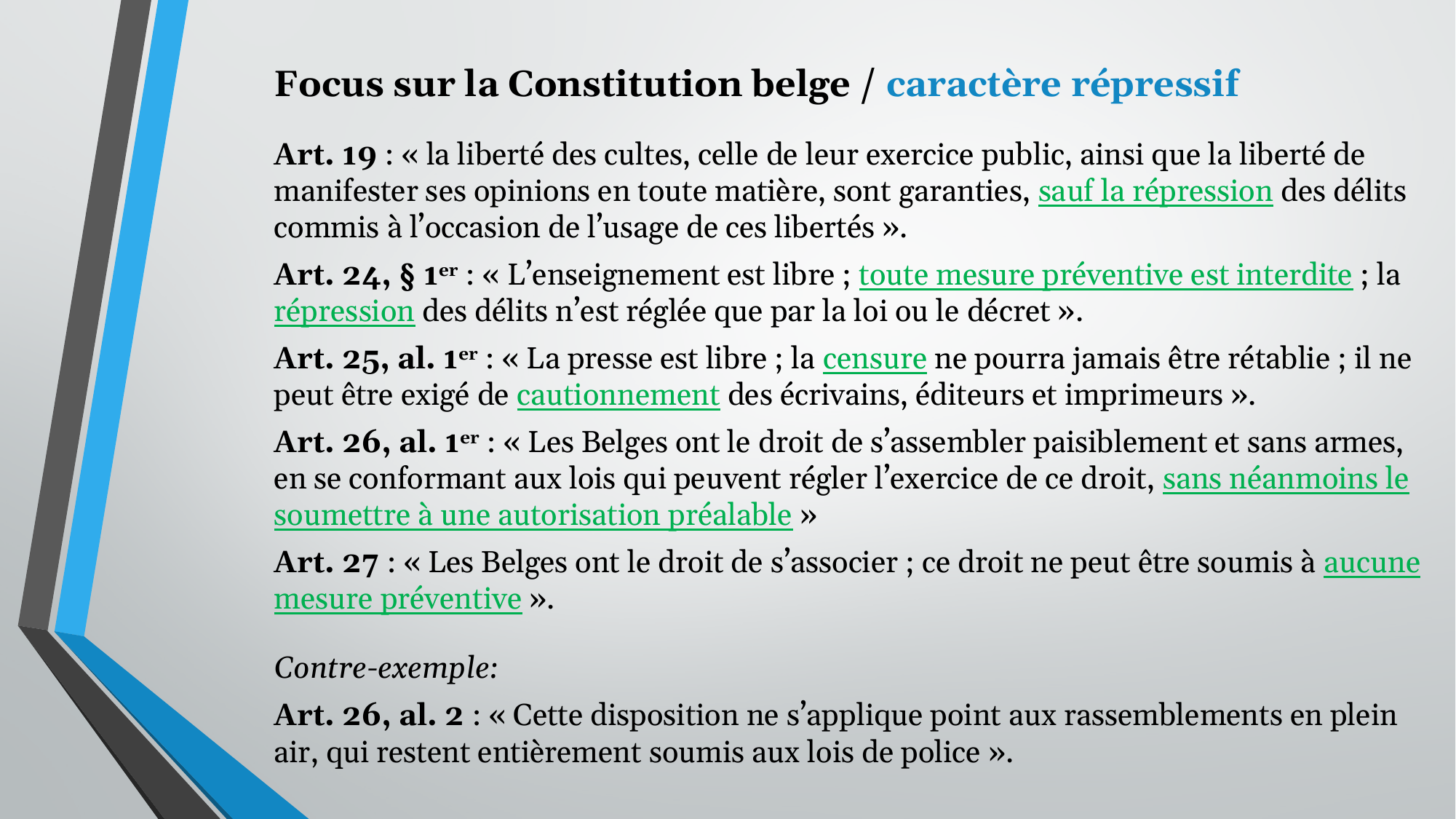

Focus sur la Constitution belge / caractère répressif

Art. 19 : « la liberté des cultes, celle de leur exercice public, ainsi que la liberté de manifester ses opinions en toute matière, sont garanties, sauf la répression des délits commis à l’occasion de l’usage de ces libertés ».

Art. 24, § 1er : « L’enseignement est libre ; toute mesure préventive est interdite ; la répression des délits n’est réglée que par la loi ou le décret ».

Art. 25, al. 1er : « La presse est libre ; la censure ne pourra jamais être rétablie ; il ne peut être exigé de cautionnement des écrivains, éditeurs et imprimeurs ».

Art. 26, al. 1er : « Les Belges ont le droit de s’assembler paisiblement et sans armes, en se conformant aux lois qui peuvent régler l’exercice de ce droit, sans néanmoins le soumettre à une autorisation préalable »

Art. 27 : « Les Belges ont le droit de s’associer ; ce droit ne peut être soumis à aucune mesure préventive ».

Contre-exemple:

Art. 26, al. 2 : « Cette disposition ne s’applique point aux rassemblements en plein air, qui restent entièrement soumis aux lois de police ».